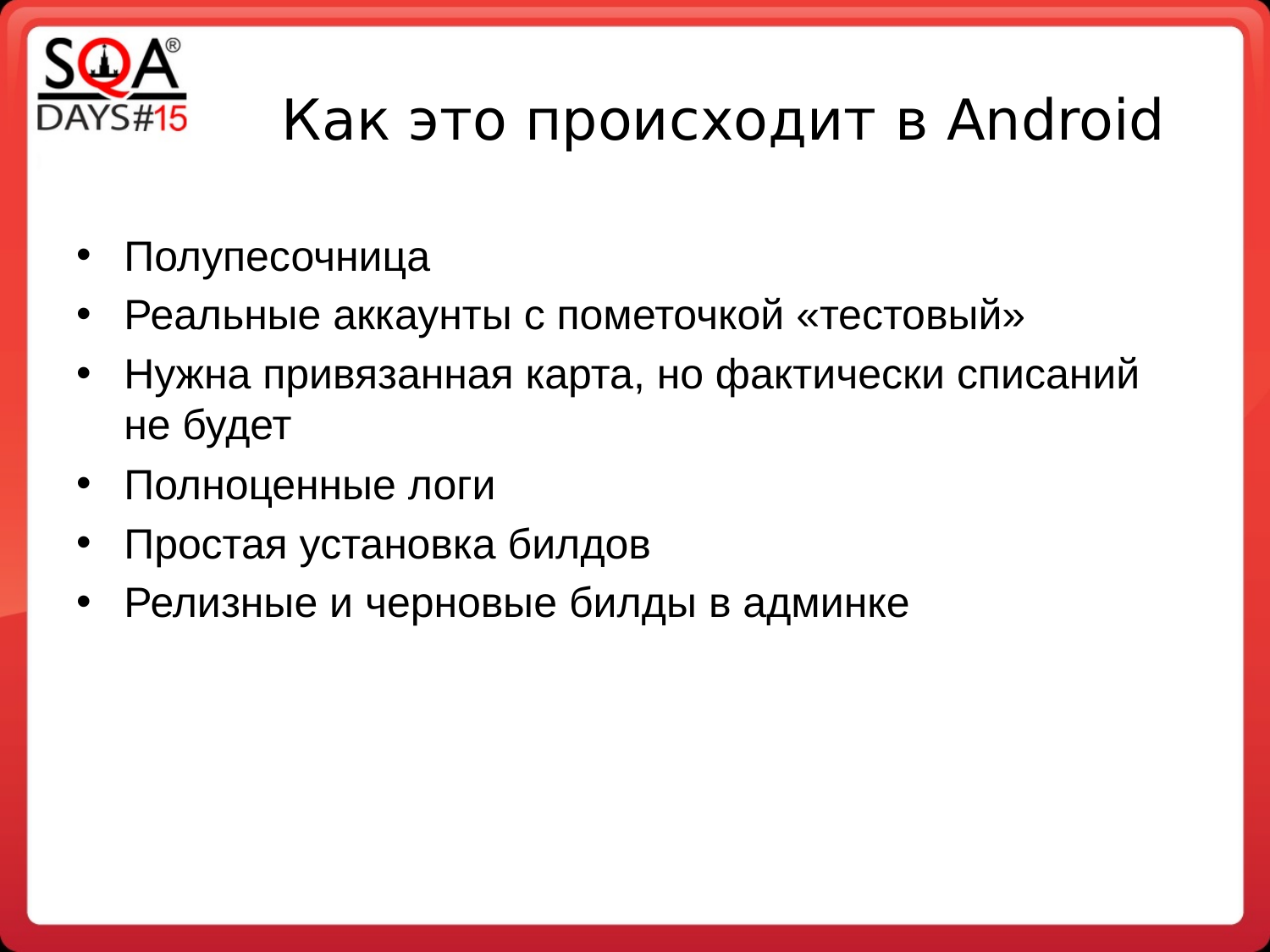

Как это происходит в Android
Полупесочница
Реальные аккаунты с пометочкой «тестовый»
Нужна привязанная карта, но фактически списаний не будет
Полноценные логи
Простая установка билдов
Релизные и черновые билды в админке